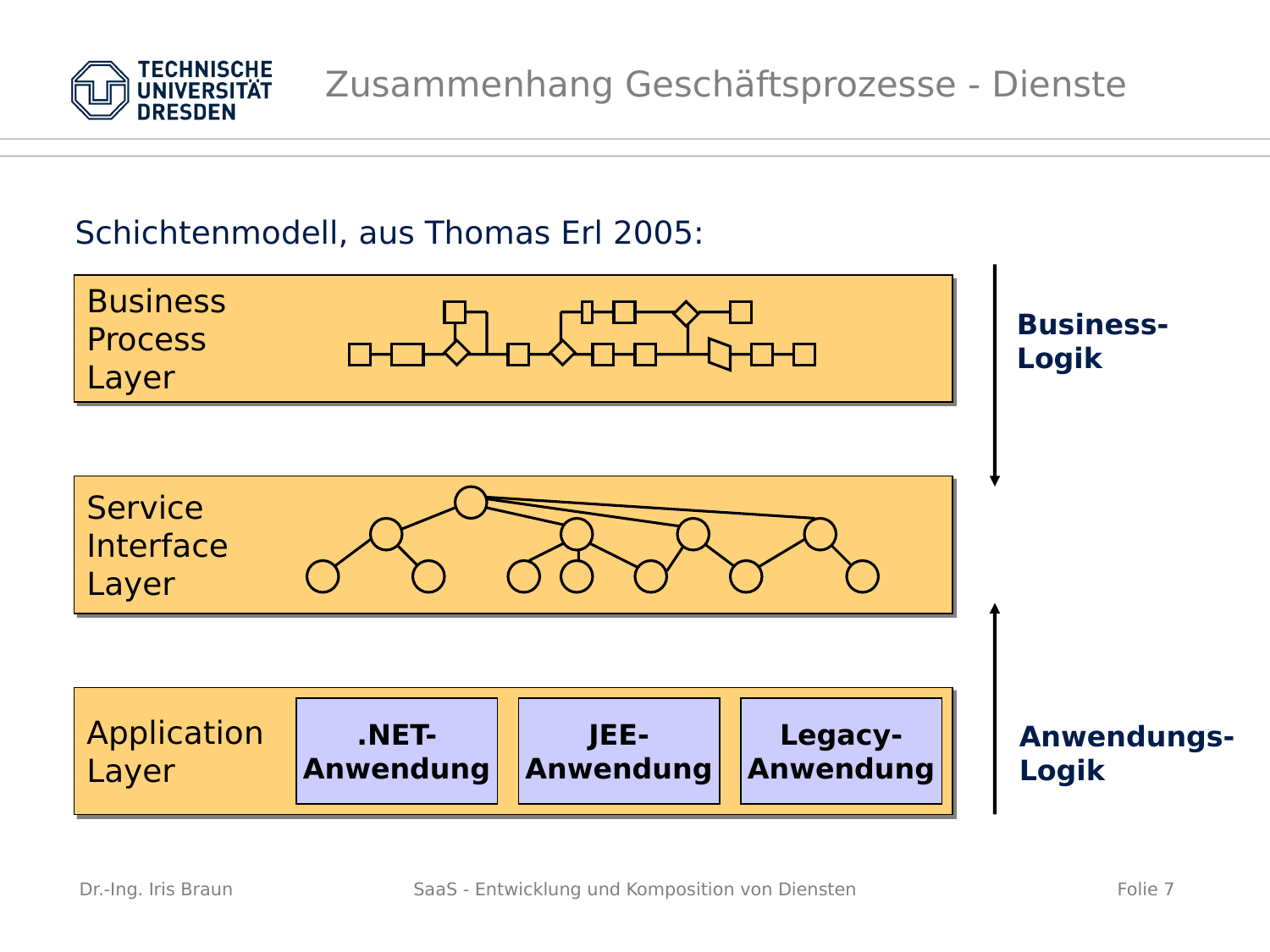

# Zusammenhang Geschäftsprozesse - Dienste
Schichtenmodell, aus Thomas Erl 2005:

Business
Process
Layer
Business-
Logik

Service
Interface
Layer

Application
Layer
.NET-
Anwendung
JEE-
Anwendung
Legacy-
Anwendung
Anwendungs-
Logik
Dr.-Ing. Iris Braun
SaaS - Entwicklung und Komposition von Diensten
Folie 7